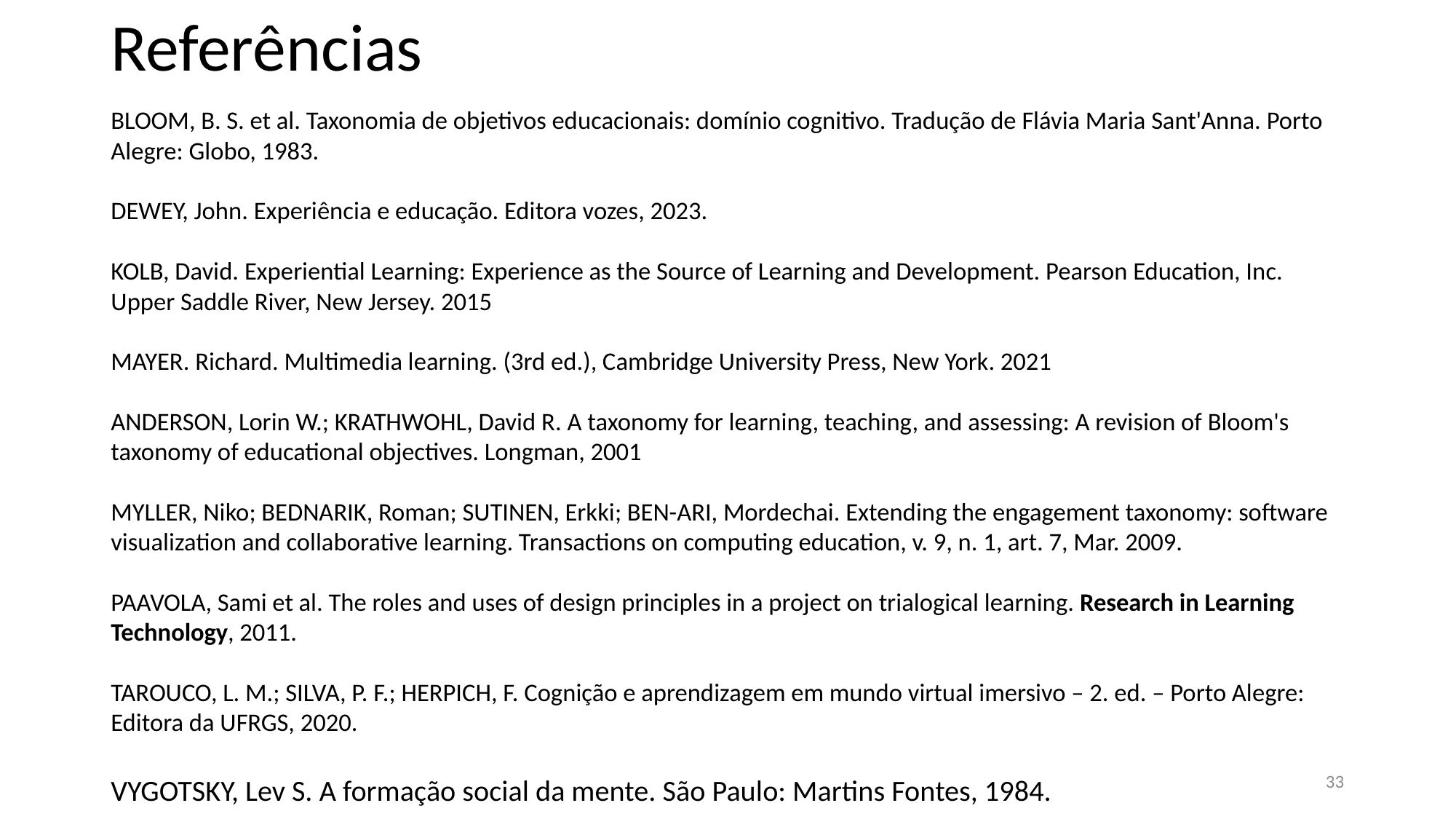

# Referências
BLOOM, B. S. et al. Taxonomia de objetivos educacionais: domínio cognitivo. Tradução de Flávia Maria Sant'Anna. Porto Alegre: Globo, 1983.

DEWEY, John. Experiência e educação. Editora vozes, 2023.

KOLB, David. Experiential Learning: Experience as the Source of Learning and Development. Pearson Education, Inc. Upper Saddle River, New Jersey. 2015

MAYER. Richard. Multimedia learning. (3rd ed.), Cambridge University Press, New York. 2021

ANDERSON, Lorin W.; KRATHWOHL, David R. A taxonomy for learning, teaching, and assessing: A revision of Bloom's taxonomy of educational objectives. Longman, 2001

MYLLER, Niko; BEDNARIK, Roman; SUTINEN, Erkki; BEN-ARI, Mordechai. Extending the engagement taxonomy: software visualization and collaborative learning. Transactions on computing education, v. 9, n. 1, art. 7, Mar. 2009.

PAAVOLA, Sami et al. The roles and uses of design principles in a project on trialogical learning. Research in Learning Technology, 2011.

TAROUCO, L. M.; SILVA, P. F.; HERPICH, F. Cognição e aprendizagem em mundo virtual imersivo – 2. ed. – Porto Alegre: Editora da UFRGS, 2020.

VYGOTSKY, Lev S. A formação social da mente. São Paulo: Martins Fontes, 1984.
33